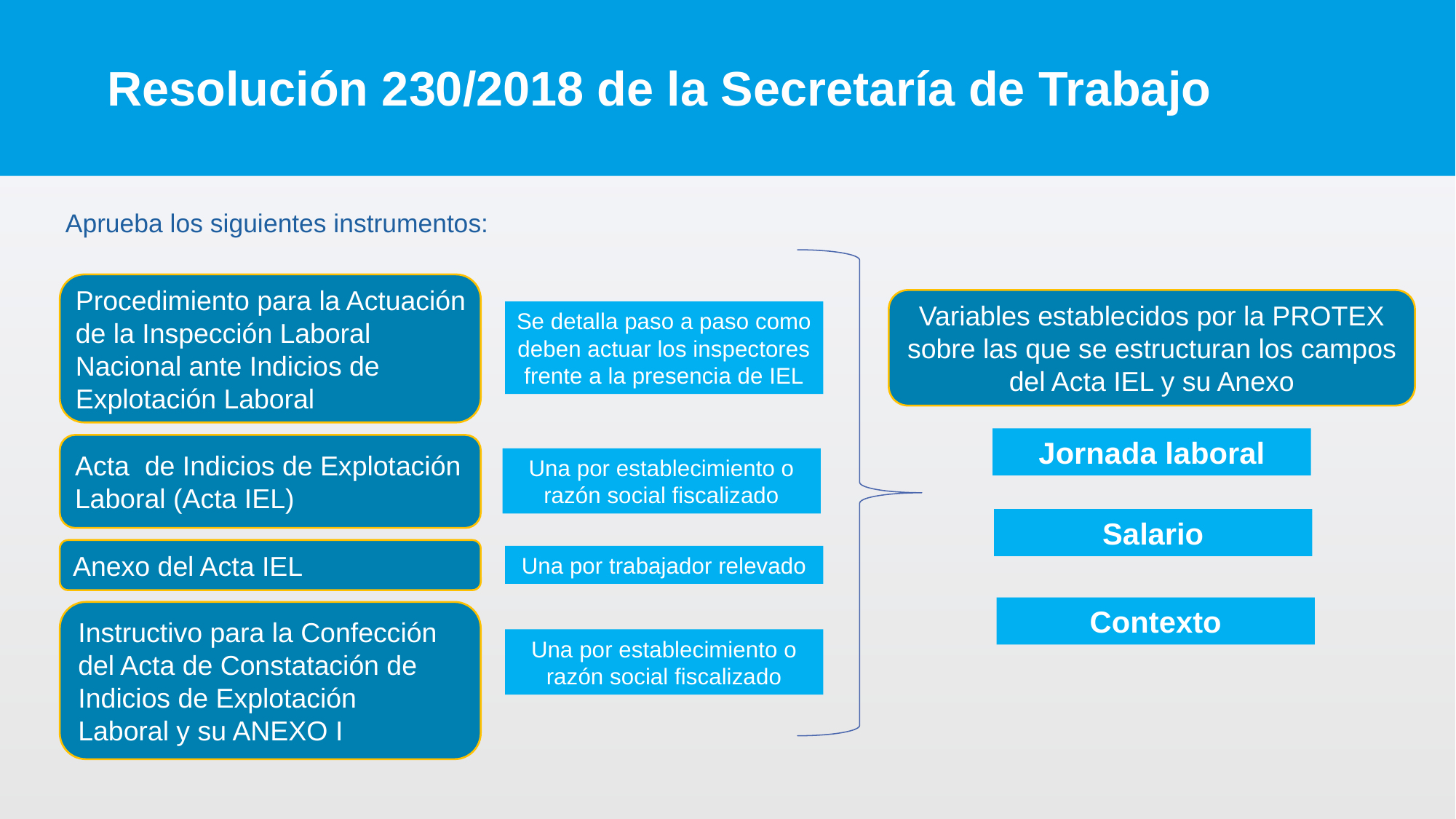

# Resolución 230/2018 de la Secretaría de Trabajo
Aprueba los siguientes instrumentos:

Procedimiento para la Actuación de la Inspección Laboral Nacional ante Indicios de Explotación Laboral
Variables establecidos por la PROTEX sobre las que se estructuran los campos del Acta IEL y su Anexo
Se detalla paso a paso como deben actuar los inspectores frente a la presencia de IEL
Jornada laboral
Acta  de Indicios de Explotación Laboral (Acta IEL)
Una por establecimiento o razón social fiscalizado
Salario
Anexo del Acta IEL
Una por trabajador relevado
Contexto
Instructivo para la Confección del Acta de Constatación de Indicios de Explotación
Laboral y su ANEXO I
Una por establecimiento o razón social fiscalizado